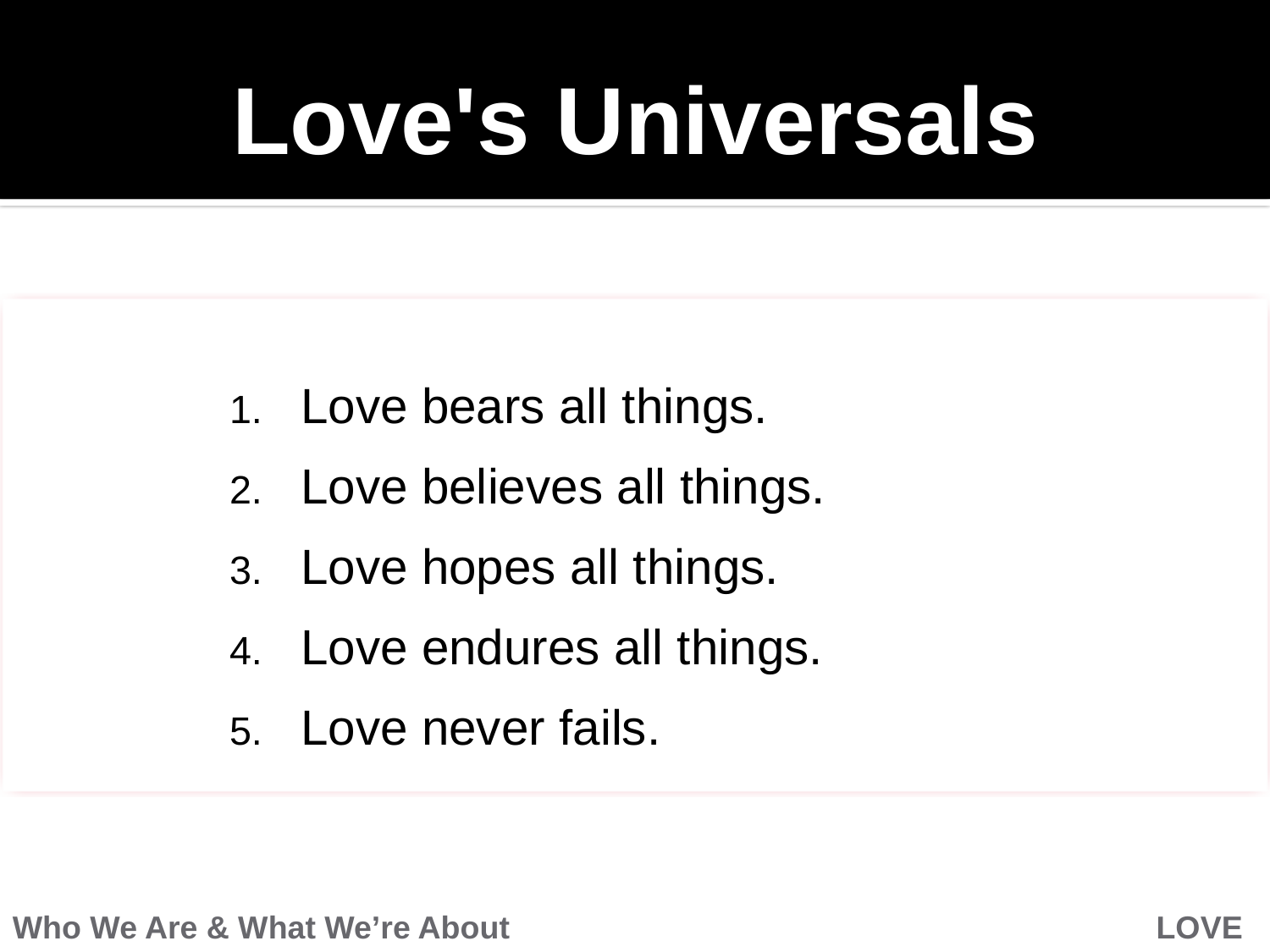

Love's Universals

Love bears all things.
Love believes all things.
Love hopes all things.
Love endures all things.
Love never fails.

Who We Are & What We’re About	           LOVE